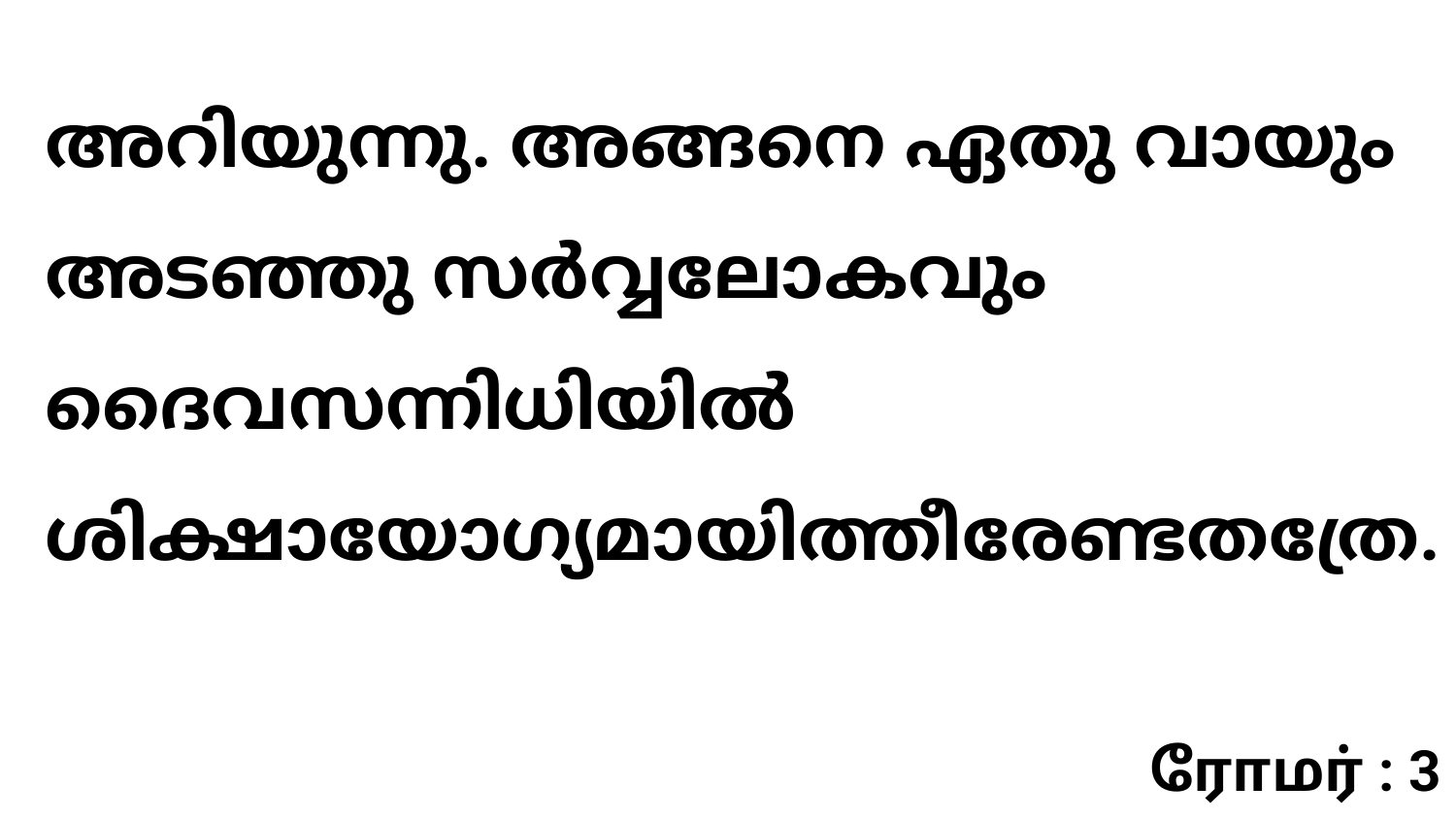

അറിയുന്നു. അങ്ങനെ ഏതു വായും അടഞ്ഞു സർവ്വലോകവും ദൈവസന്നിധിയിൽ ശിക്ഷായോഗ്യമായിത്തീരേണ്ടതത്രേ.
ரோமர் : 3